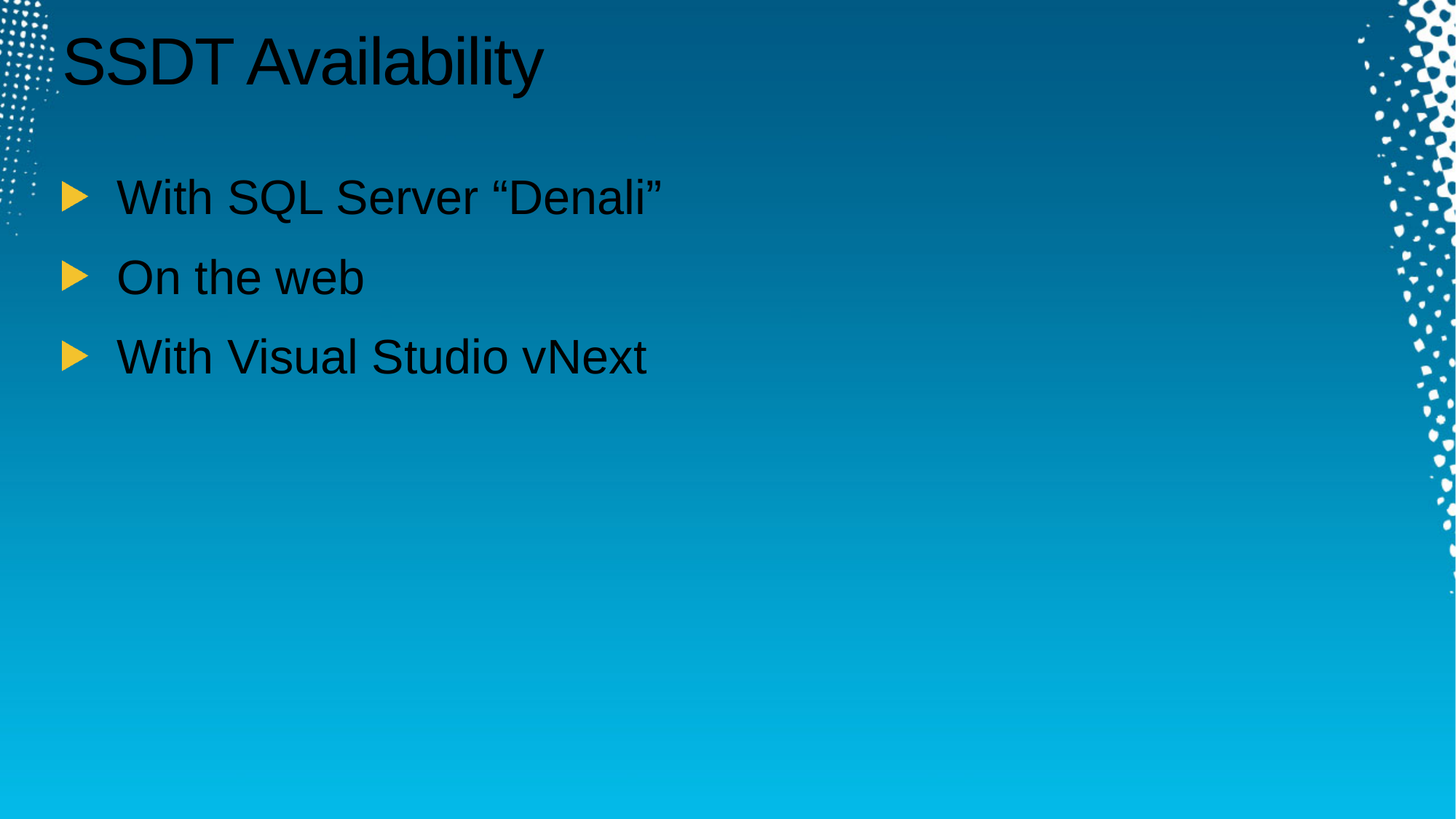

# SSDT Availability
With SQL Server “Denali”
On the web
With Visual Studio vNext